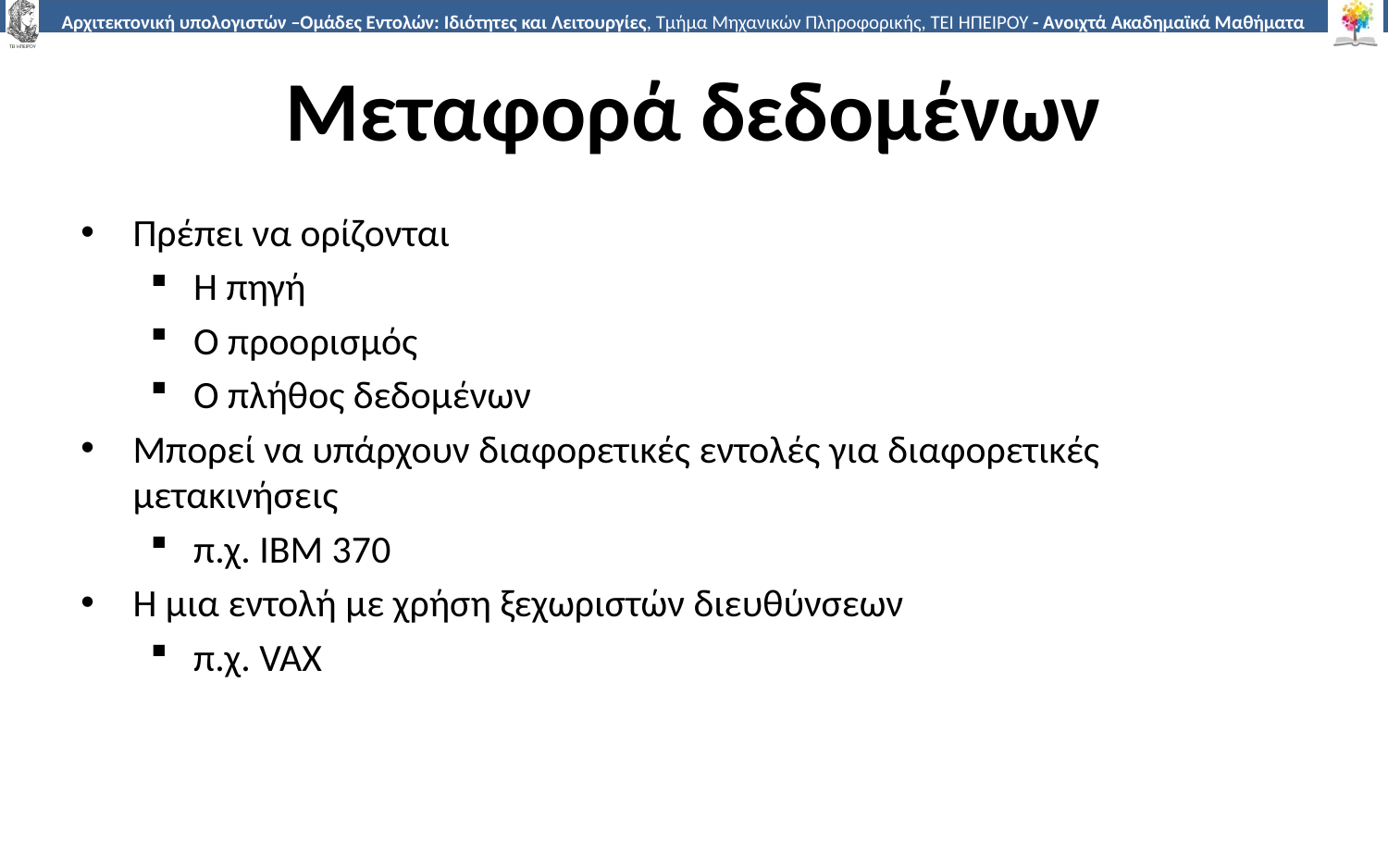

# Μεταφορά δεδομένων
Πρέπει να ορίζονται
Η πηγή
Ο προορισμός
Ο πλήθος δεδομένων
Μπορεί να υπάρχουν διαφορετικές εντολές για διαφορετικές μετακινήσεις
π.χ. IBM 370
Η μια εντολή με χρήση ξεχωριστών διευθύνσεων
π.χ. VAX